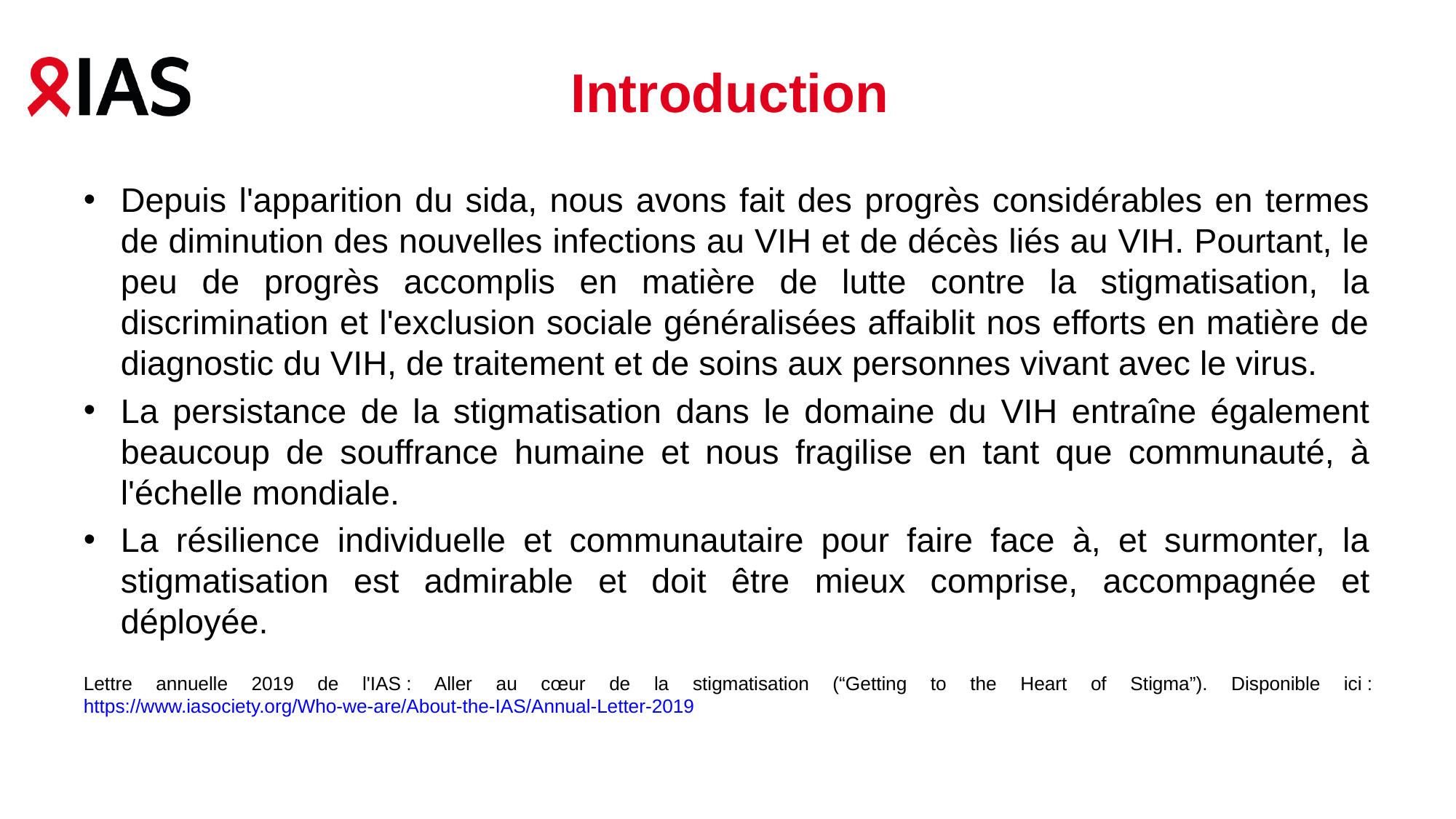

# Introduction
Depuis l'apparition du sida, nous avons fait des progrès considérables en termes de diminution des nouvelles infections au VIH et de décès liés au VIH. Pourtant, le peu de progrès accomplis en matière de lutte contre la stigmatisation, la discrimination et l'exclusion sociale généralisées affaiblit nos efforts en matière de diagnostic du VIH, de traitement et de soins aux personnes vivant avec le virus.
La persistance de la stigmatisation dans le domaine du VIH entraîne également beaucoup de souffrance humaine et nous fragilise en tant que communauté, à l'échelle mondiale.
La résilience individuelle et communautaire pour faire face à, et surmonter, la stigmatisation est admirable et doit être mieux comprise, accompagnée et déployée.

Lettre annuelle 2019 de l'IAS : Aller au cœur de la stigmatisation (“Getting to the Heart of Stigma”). Disponible ici : https://www.iasociety.org/Who-we-are/About-the-IAS/Annual-Letter-2019